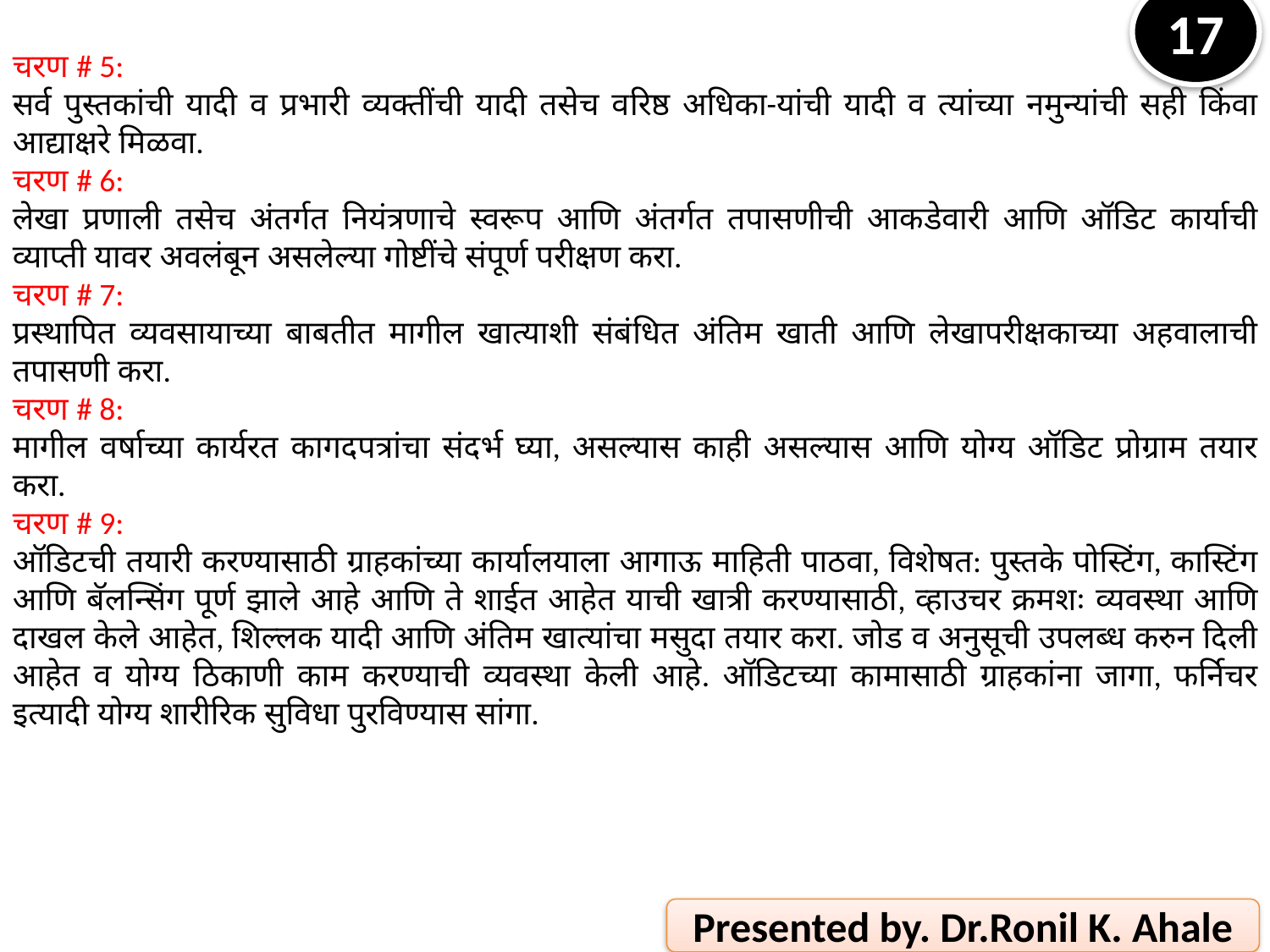

17
चरण # 5:
सर्व पुस्तकांची यादी व प्रभारी व्यक्तींची यादी तसेच वरिष्ठ अधिका-यांची यादी व त्यांच्या नमुन्यांची सही किंवा आद्याक्षरे मिळवा.
चरण # 6:
लेखा प्रणाली तसेच अंतर्गत नियंत्रणाचे स्वरूप आणि अंतर्गत तपासणीची आकडेवारी आणि ऑडिट कार्याची व्याप्ती यावर अवलंबून असलेल्या गोष्टींचे संपूर्ण परीक्षण करा.
चरण # 7:
प्रस्थापित व्यवसायाच्या बाबतीत मागील खात्याशी संबंधित अंतिम खाती आणि लेखापरीक्षकाच्या अहवालाची तपासणी करा.
चरण # 8:
मागील वर्षाच्या कार्यरत कागदपत्रांचा संदर्भ घ्या, असल्यास काही असल्यास आणि योग्य ऑडिट प्रोग्राम तयार करा.
चरण # 9:
ऑडिटची तयारी करण्यासाठी ग्राहकांच्या कार्यालयाला आगाऊ माहिती पाठवा, विशेषत: पुस्तके पोस्टिंग, कास्टिंग आणि बॅलन्सिंग पूर्ण झाले आहे आणि ते शाईत आहेत याची खात्री करण्यासाठी, व्हाउचर क्रमशः व्यवस्था आणि दाखल केले आहेत, शिल्लक यादी आणि अंतिम खात्यांचा मसुदा तयार करा. जोड व अनुसूची उपलब्ध करुन दिली आहेत व योग्य ठिकाणी काम करण्याची व्यवस्था केली आहे. ऑडिटच्या कामासाठी ग्राहकांना जागा, फर्निचर इत्यादी योग्य शारीरिक सुविधा पुरविण्यास सांगा.

Presented by. Dr.Ronil K. Ahale